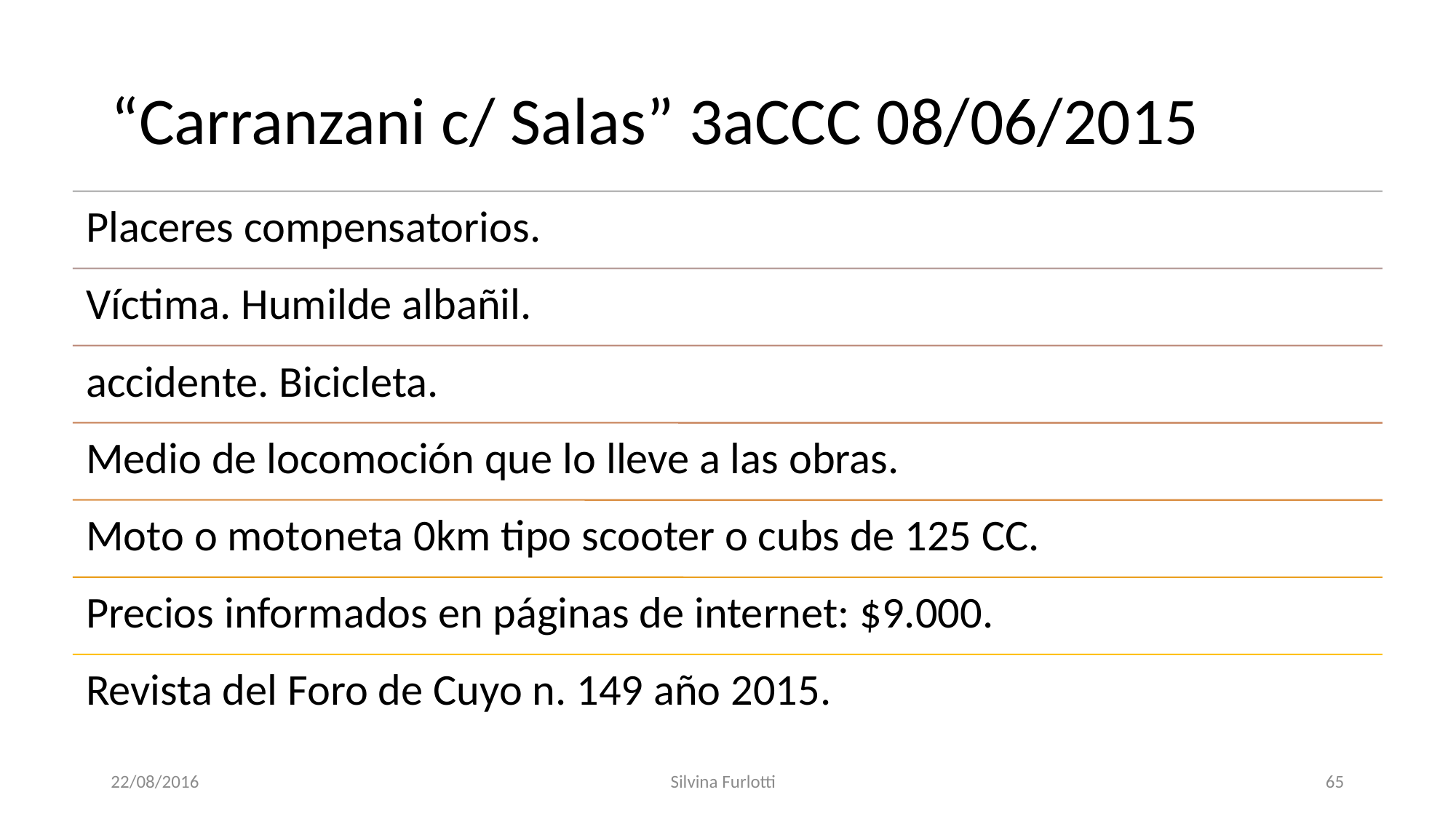

# “Carranzani c/ Salas” 3aCCC 08/06/2015
Placeres compensatorios.
Víctima. Humilde albañil.
accidente. Bicicleta.
Medio de locomoción que lo lleve a las obras.
Moto o motoneta 0km tipo scooter o cubs de 125 CC.
Precios informados en páginas de internet: $9.000.
Revista del Foro de Cuyo n. 149 año 2015.
22/08/2016
Silvina Furlotti
65